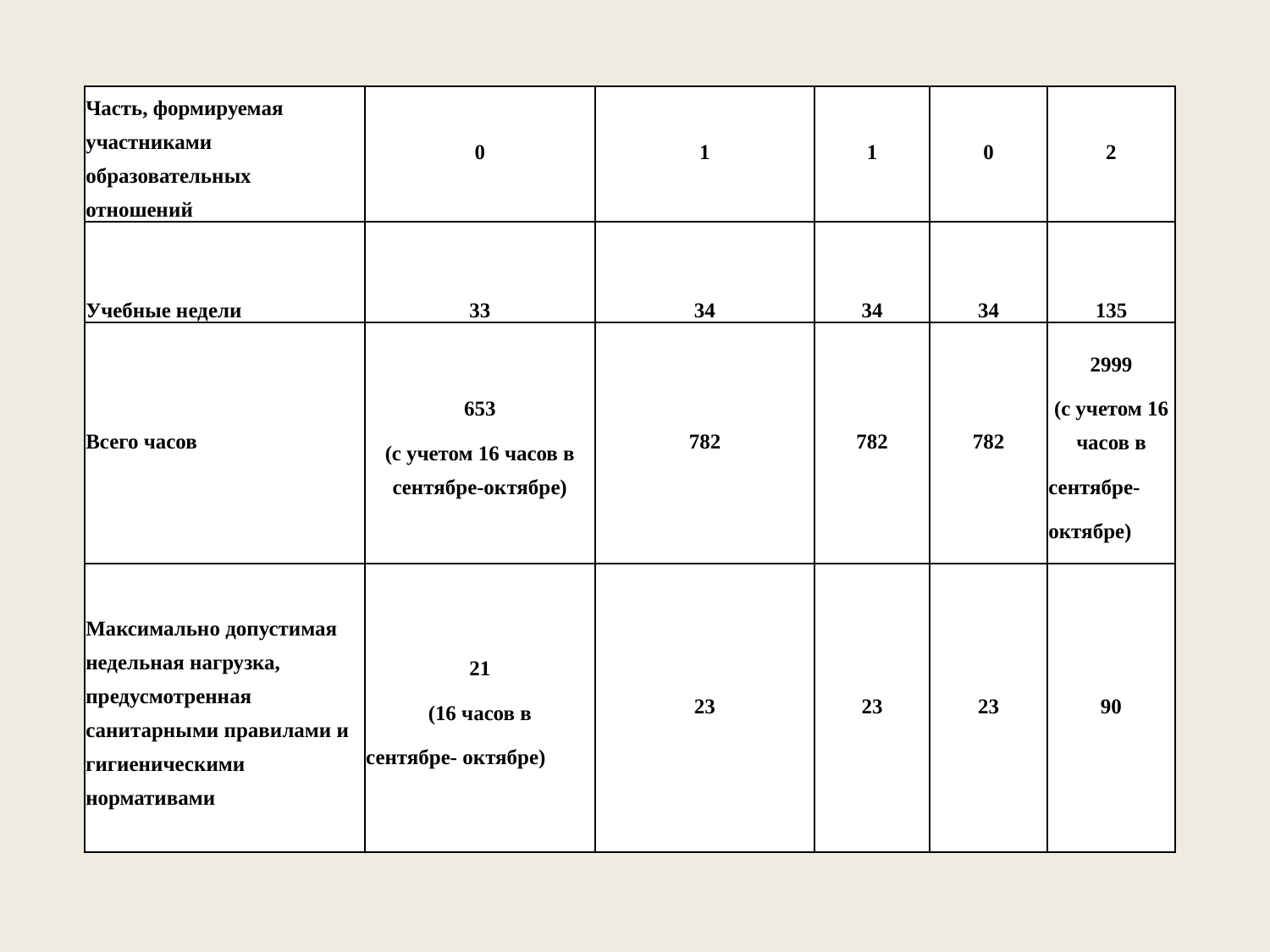

#
| Часть, формируемая участниками образовательных отношений | 0 | 1 | 1 | 0 | 2 |
| --- | --- | --- | --- | --- | --- |
| Учебные недели | 33 | 34 | 34 | 34 | 135 |
| Всего часов | 653 (с учетом 16 часов в сентябре-октябре) | 782 | 782 | 782 | 2999 (с учетом 16 часов в сентябре- октябре) |
| Максимально допустимая недельная нагрузка, предусмотренная санитарными правилами и гигиеническими нормативами | 21 (16 часов в сентябре- октябре) | 23 | 23 | 23 | 90 |